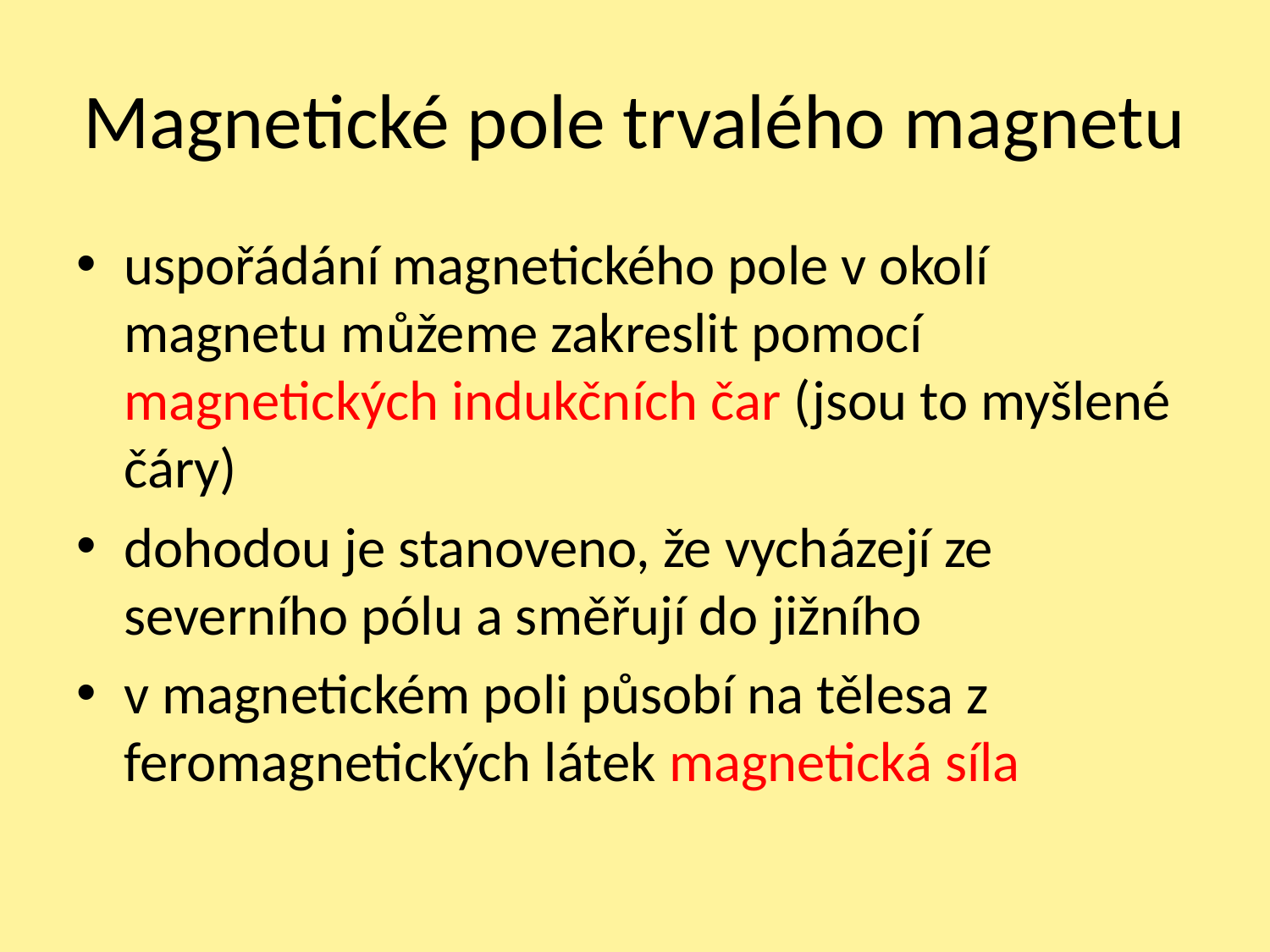

# Magnetické pole trvalého magnetu
uspořádání magnetického pole v okolí magnetu můžeme zakreslit pomocí magnetických indukčních čar (jsou to myšlené čáry)
dohodou je stanoveno, že vycházejí ze severního pólu a směřují do jižního
v magnetickém poli působí na tělesa z feromagnetických látek magnetická síla